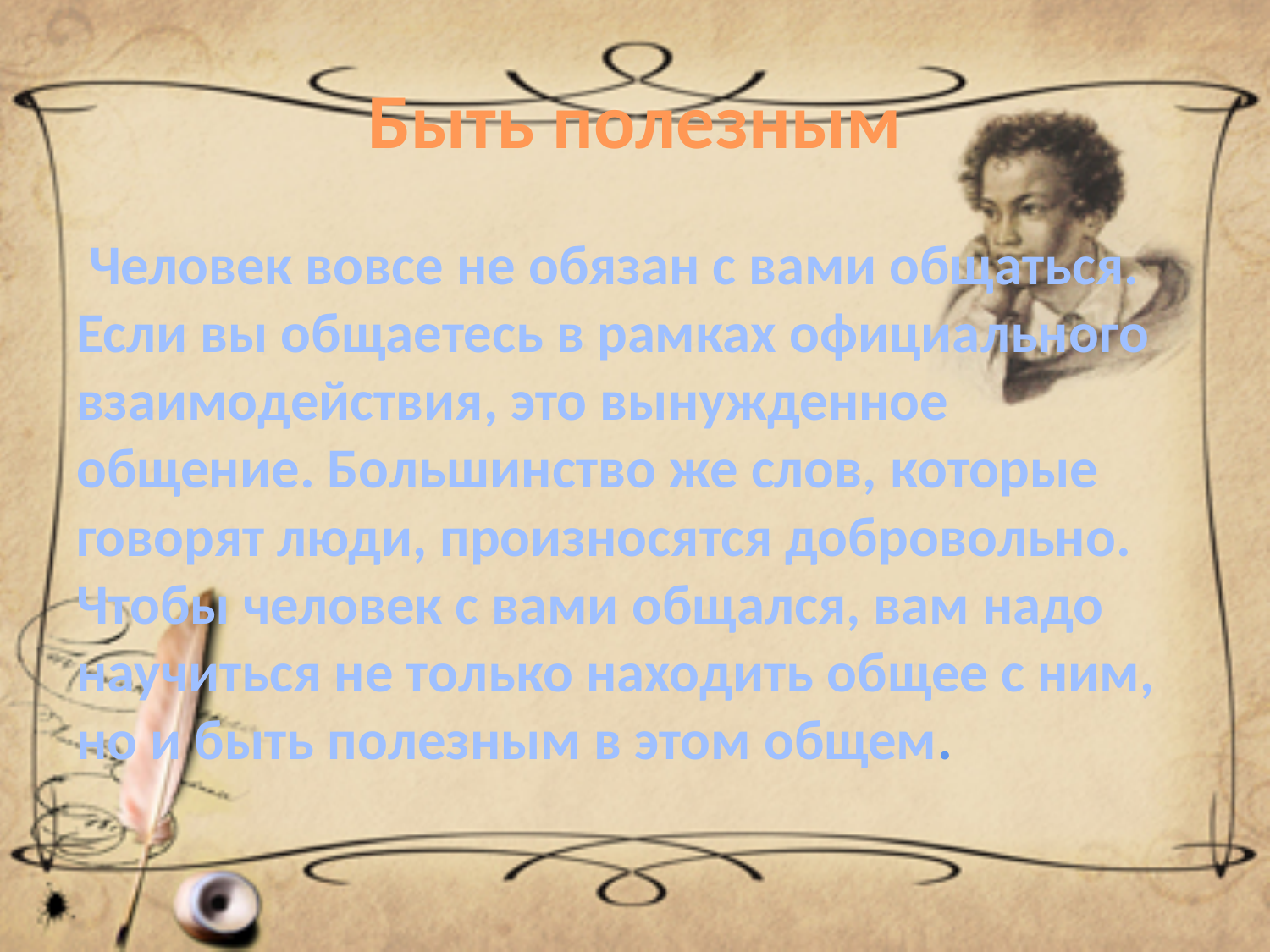

# Быть полезным
 Человек вовсе не обязан с вами общаться. Если вы общаетесь в рамках официального взаимодействия, это вынужденное общение. Большинство же слов, которые говорят люди, произносятся добровольно. Чтобы человек с вами общался, вам надо научиться не только находить общее с ним, но и быть полезным в этом общем.